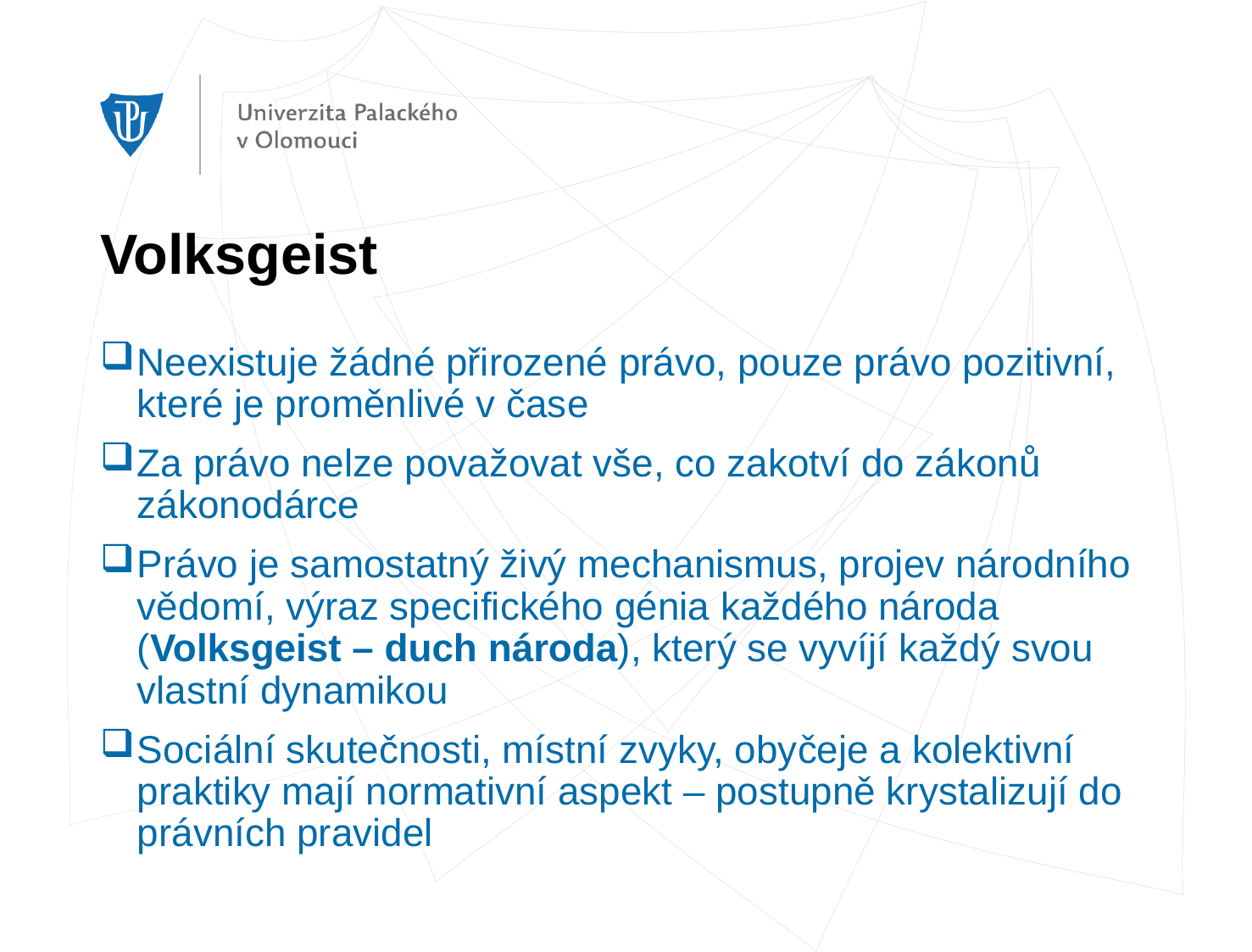

# Volksgeist
Neexistuje žádné přirozené právo, pouze právo pozitivní, které je proměnlivé v čase
Za právo nelze považovat vše, co zakotví do zákonů zákonodárce
Právo je samostatný živý mechanismus, projev národního vědomí, výraz specifického génia každého národa (Volksgeist – duch národa), který se vyvíjí každý svou vlastní dynamikou
Sociální skutečnosti, místní zvyky, obyčeje a kolektivní praktiky mají normativní aspekt – postupně krystalizují do právních pravidel